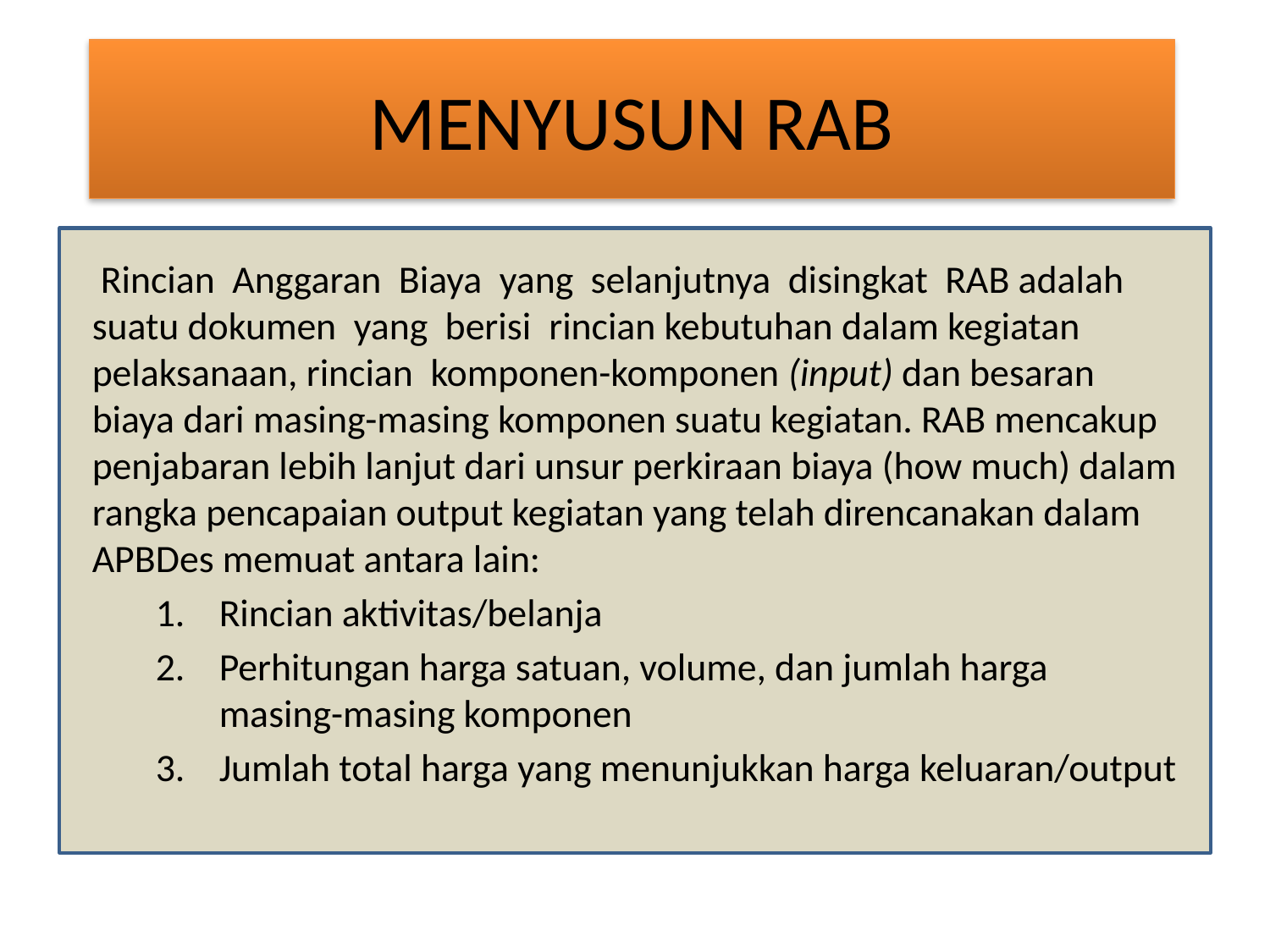

# MENYUSUN RAB

 Rincian  Anggaran  Biaya  yang  selanjutnya  disingkat  RAB adalah  suatu dokumen  yang  berisi  rincian kebutuhan dalam kegiatan pelaksanaan, rincian  komponen-komponen (input) dan besaran biaya dari masing-masing komponen suatu kegiatan. RAB mencakup penjabaran lebih lanjut dari unsur perkiraan biaya (how much) dalam rangka pencapaian output kegiatan yang telah direncanakan dalam APBDes memuat antara lain:
Rincian aktivitas/belanja
Perhitungan harga satuan, volume, dan jumlah harga masing-masing komponen
Jumlah total harga yang menunjukkan harga keluaran/output